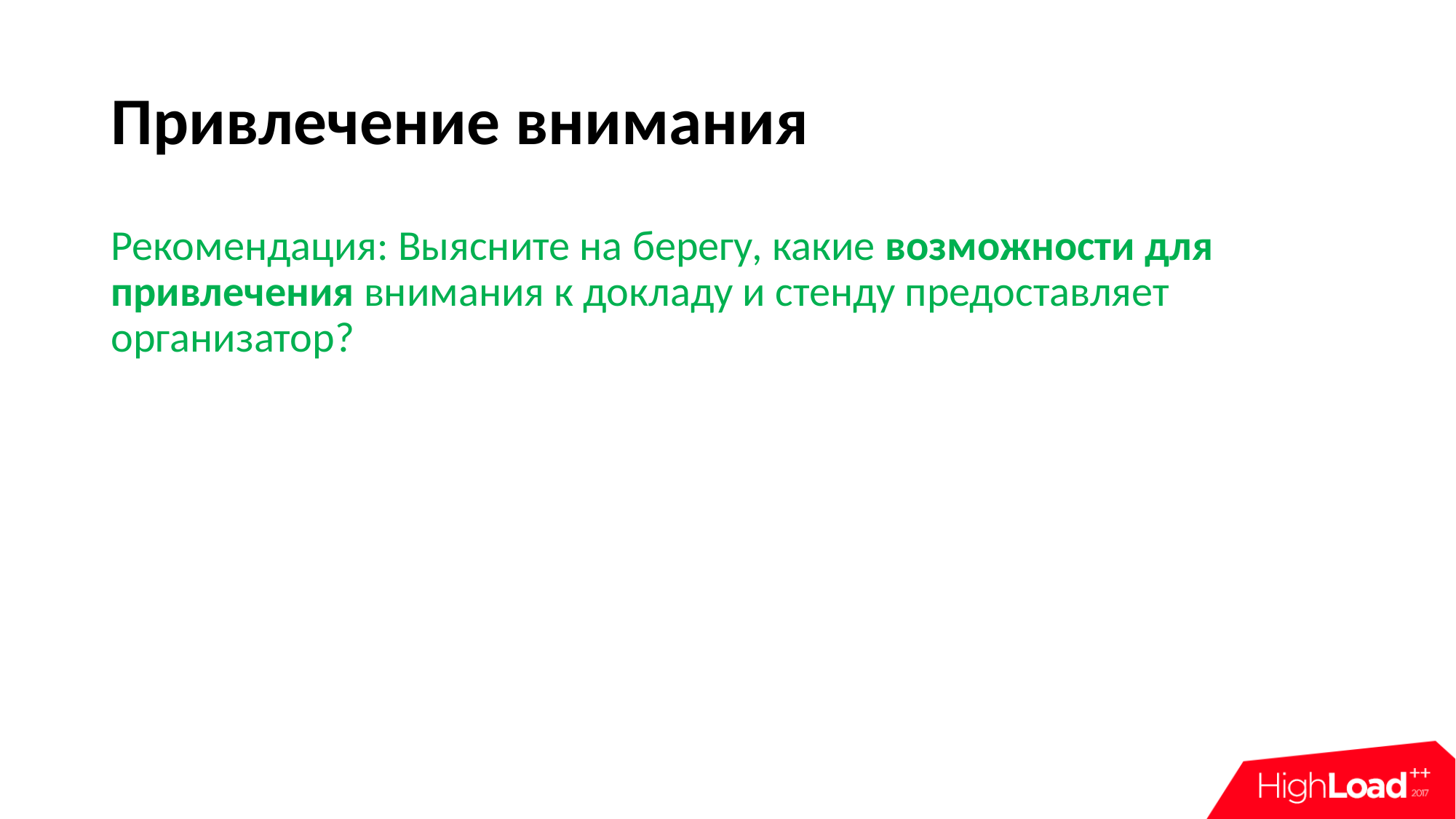

# Привлечение внимания
Рекомендация: Выясните на берегу, какие возможности для привлечения внимания к докладу и стенду предоставляет организатор?